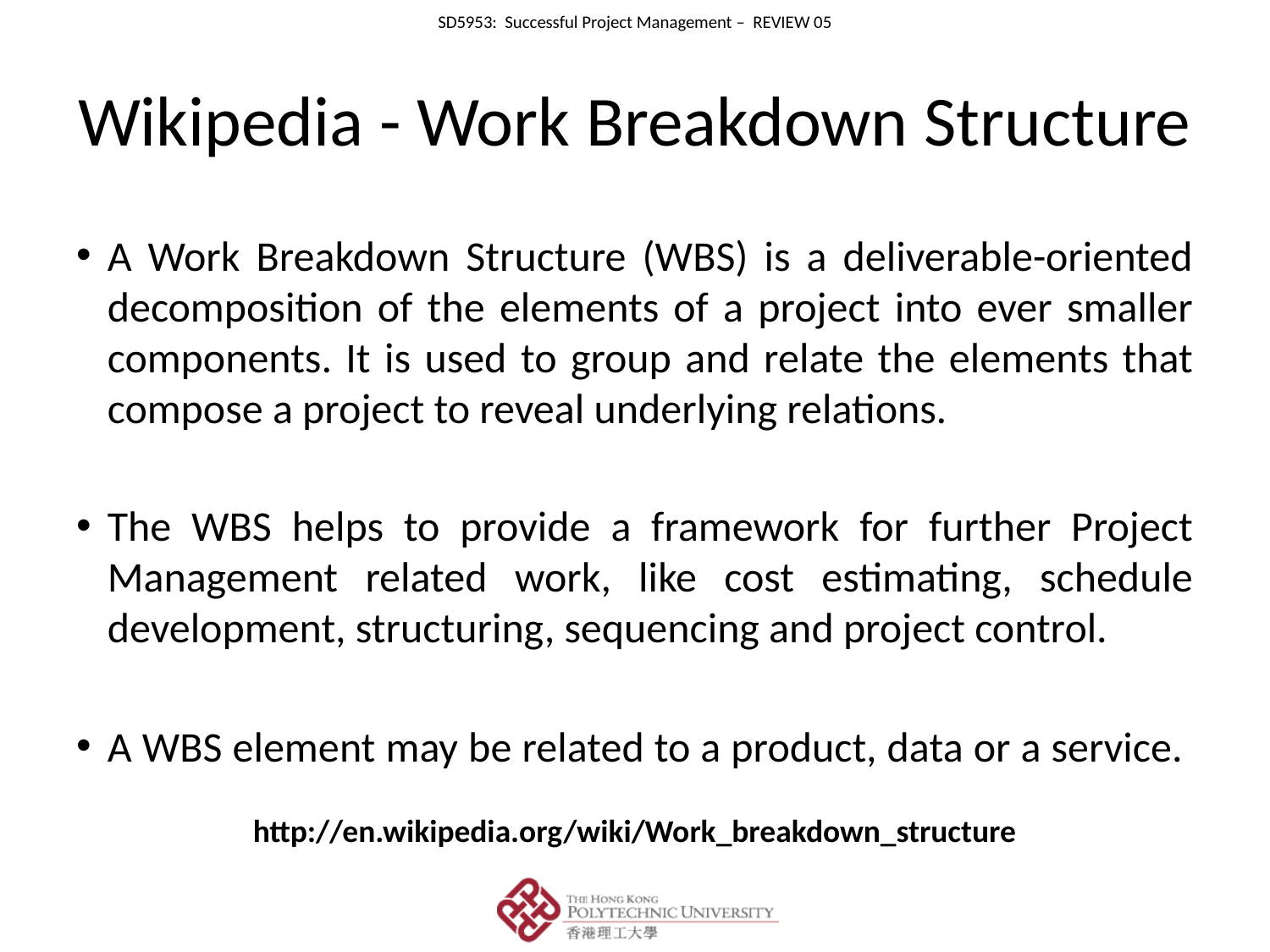

# Wikipedia - Work Breakdown Structure
A Work Breakdown Structure (WBS) is a deliverable-oriented decomposition of the elements of a project into ever smaller components. It is used to group and relate the elements that compose a project to reveal underlying relations.

The WBS helps to provide a framework for further Project Management related work, like cost estimating, schedule development, structuring, sequencing and project control.

A WBS element may be related to a product, data or a service.
http://en.wikipedia.org/wiki/Work_breakdown_structure